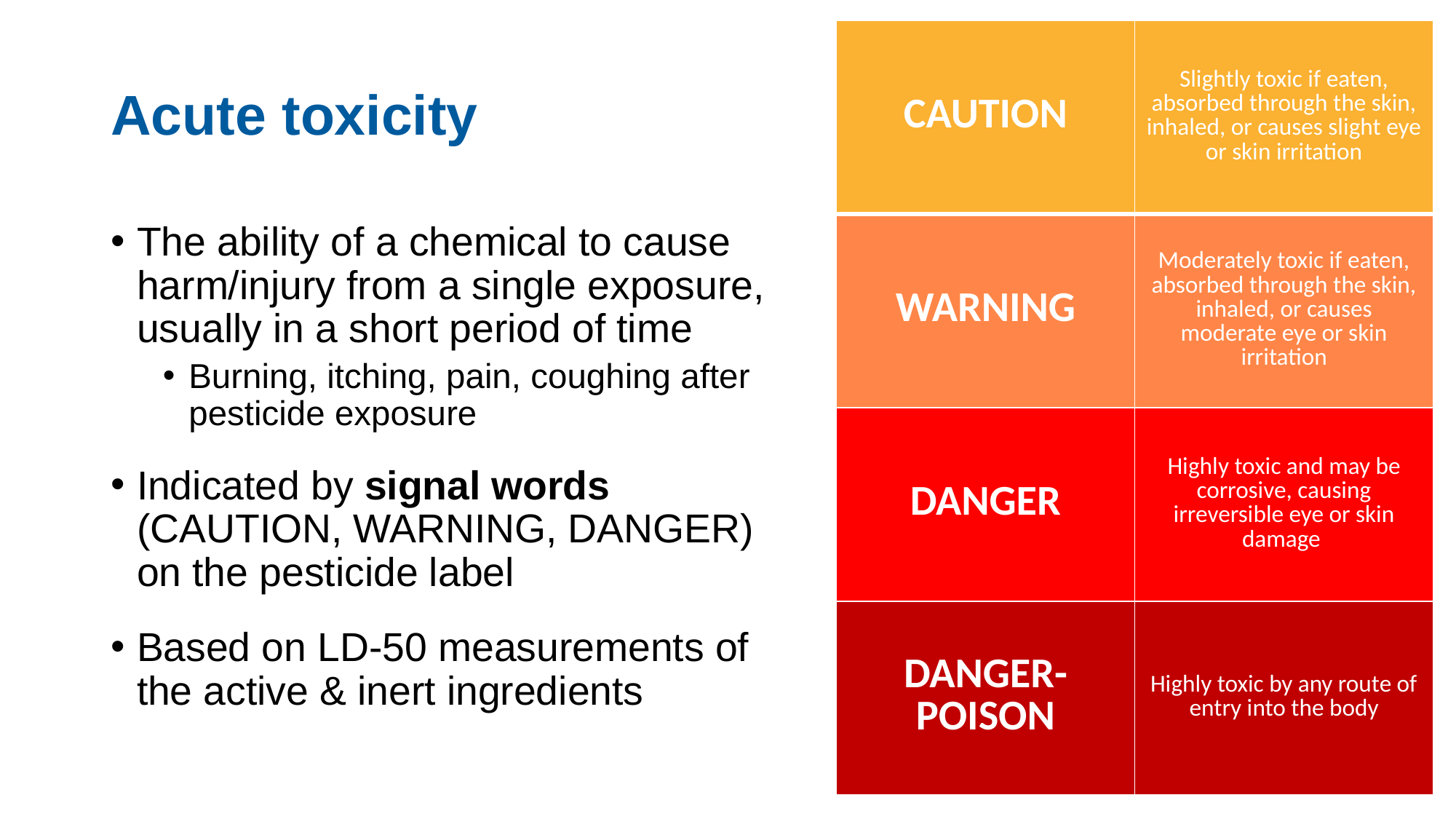

| CAUTION | Slightly toxic if eaten, absorbed through the skin, inhaled, or causes slight eye or skin irritation |
| --- | --- |
| WARNING | Moderately toxic if eaten, absorbed through the skin, inhaled, or causes moderate eye or skin irritation |
| DANGER | Highly toxic and may be corrosive, causing irreversible eye or skin damage |
| DANGER-POISON | Highly toxic by any route of entry into the body |
# Acute toxicity
The ability of a chemical to cause harm/injury from a single exposure, usually in a short period of time
Burning, itching, pain, coughing after pesticide exposure
Indicated by signal words (CAUTION, WARNING, DANGER) on the pesticide label
Based on LD-50 measurements of the active & inert ingredients